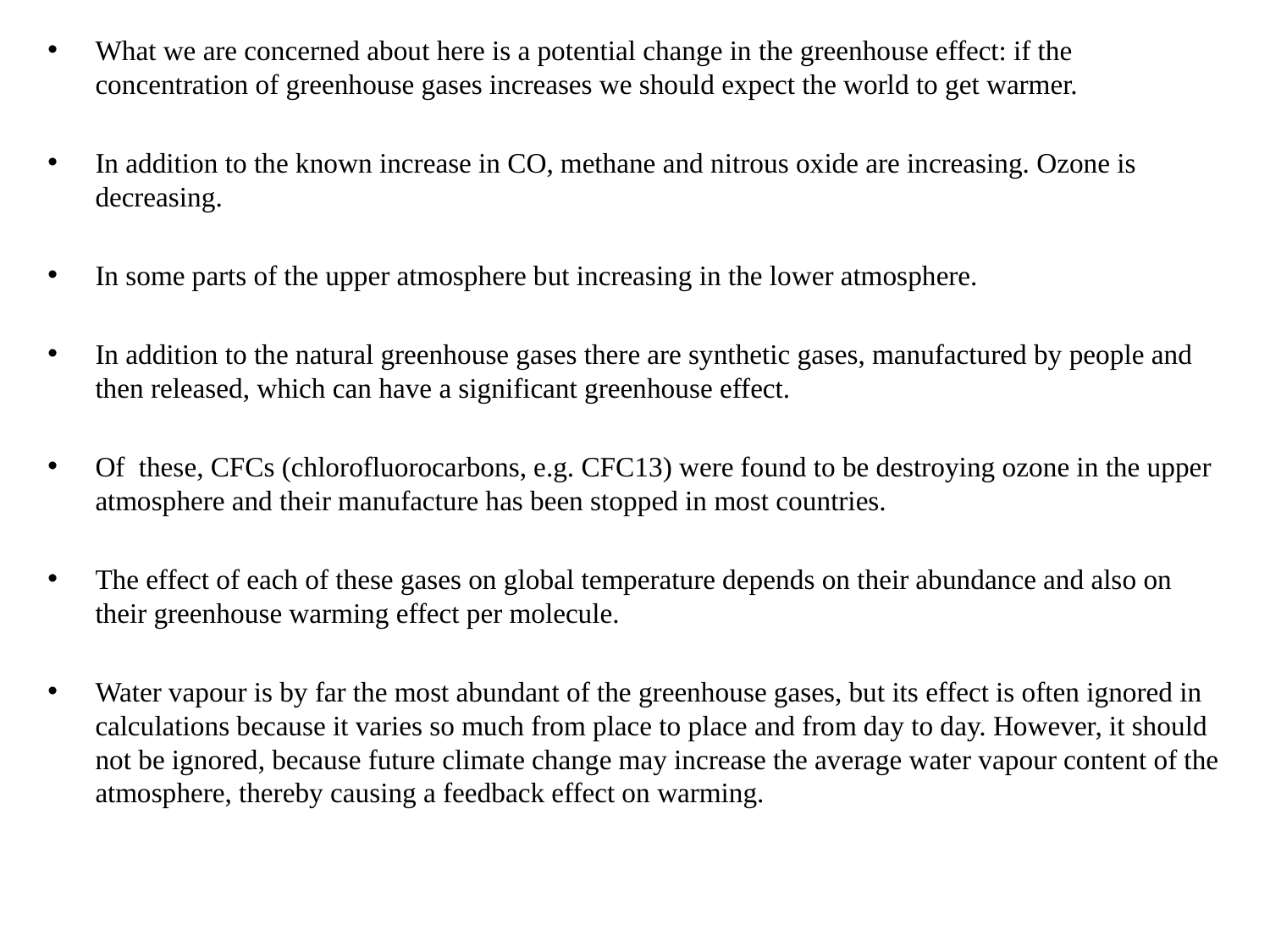

What we are concerned about here is a potential change in the greenhouse effect: if the concentration of greenhouse gases increases we should expect the world to get warmer.

In addition to the known increase in CO, methane and nitrous oxide are increasing. Ozone is decreasing.

In some parts of the upper atmosphere but increasing in the lower atmosphere.

In addition to the natural greenhouse gases there are synthetic gases, manufactured by people and then released, which can have a significant greenhouse effect.

Of  these, CFCs (chlorofluorocarbons, e.g. CFC13) were found to be destroying ozone in the upper atmosphere and their manufacture has been stopped in most countries.

The effect of each of these gases on global temperature depends on their abundance and also on their greenhouse warming effect per molecule.

Water vapour is by far the most abundant of the greenhouse gases, but its effect is often ignored in calculations because it varies so much from place to place and from day to day. However, it should not be ignored, because future climate change may increase the average water vapour content of the atmosphere, thereby causing a feedback effect on warming.